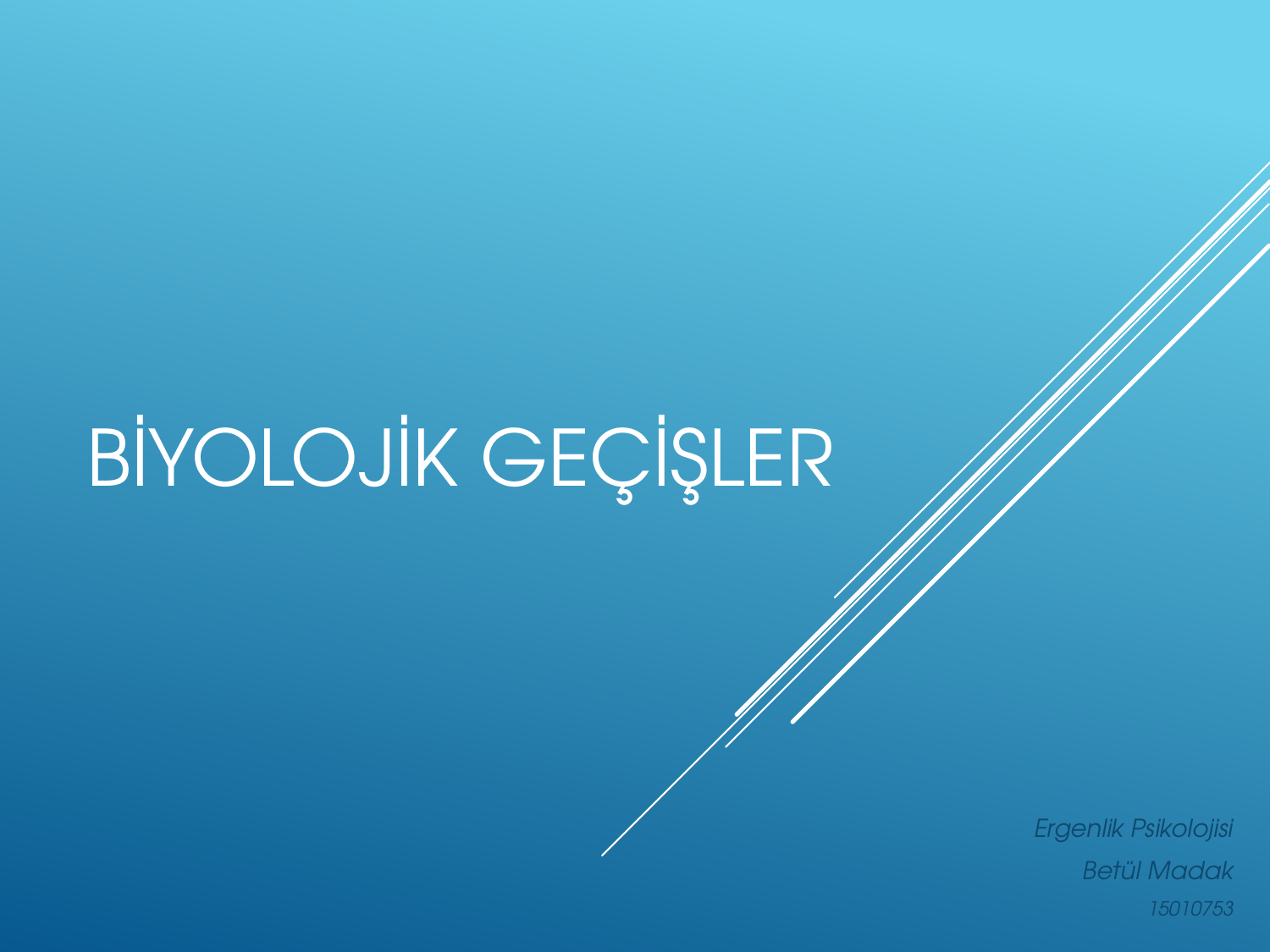

# bİyolojİk geçİşler

Ergenlik Psikolojisi
Betül Madak
15010753